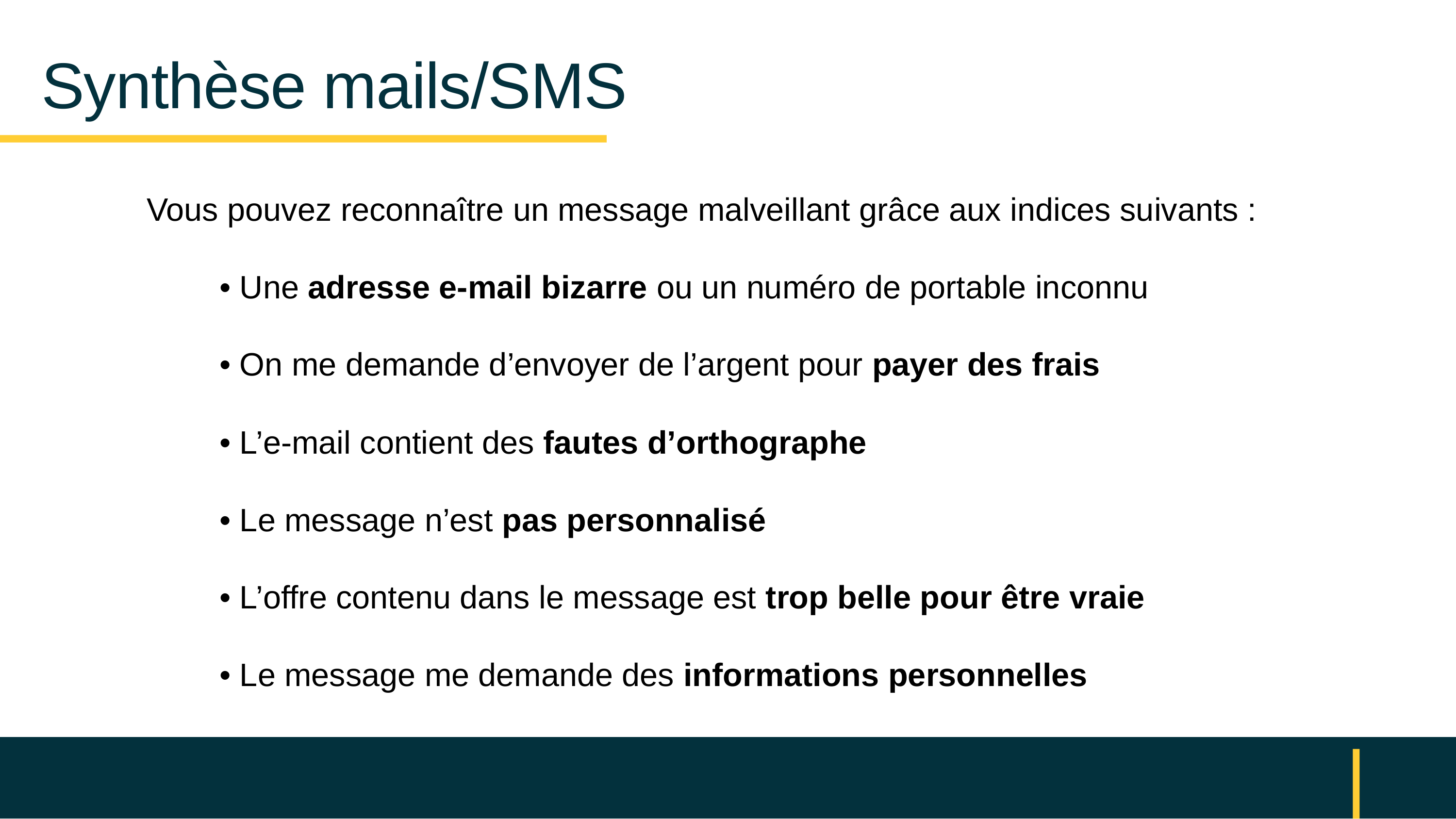

Synthèse mails/SMS

Vous pouvez reconnaître un message malveillant grâce aux indices suivants :
	• Une adresse e-mail bizarre ou un numéro de portable inconnu
	• On me demande d’envoyer de l’argent pour payer des frais
	• L’e-mail contient des fautes d’orthographe
	• Le message n’est pas personnalisé
	• L’offre contenu dans le message est trop belle pour être vraie
	• Le message me demande des informations personnelles